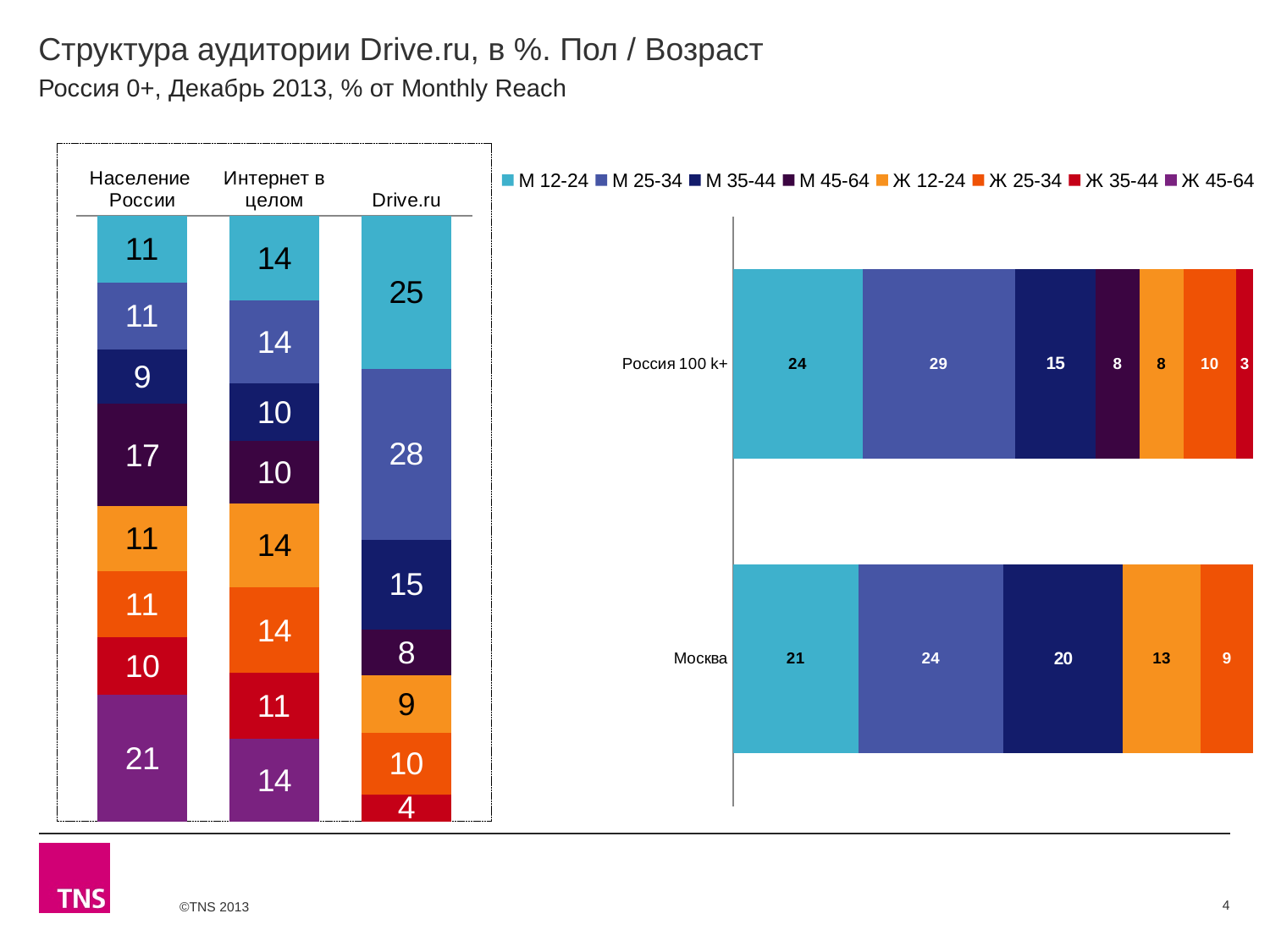

# Структура аудитории Drive.ru, в %. Пол / Возраст
Россия 0+, Декабрь 2013, % от Monthly Reach

### Chart

| Category | М 12-24 | М 25-34 | М 35-44 | М 45-64 | Ж 12-24 | Ж 25-34 | Ж 35-44 | Ж 45-64 |
|---|---|---|---|---|---|---|---|---|
| Население  России | 11.1 | 11.0 | 9.0 | 16.9 | 10.7 | 11.0 | 9.5 | 20.9 |
| Интернет в целом | 14.0 | 13.7 | 9.5 | 10.3 | 13.9 | 14.1 | 10.9 | 13.6 |
| Drive.ru | 24.8 | 27.8 | 14.5 | 7.5 | 9.3 | 10.0 | 4.4 | None |

### Chart

| Category | М 12-24 | М 25-34 | М 35-44 | М 45-64 | Ж 12-24 | Ж 25-34 | Ж 35-44 | Ж 45-64 |
|---|---|---|---|---|---|---|---|---|
| Россия 100 k+ | 24.4 | 28.7 | 15.2 | 8.3 | 8.2 | 10.0 | 3.2 | None |
| Москва | 21.1 | 24.3 | 20.1 | None | 13.0 | 8.9 | None | None |
4